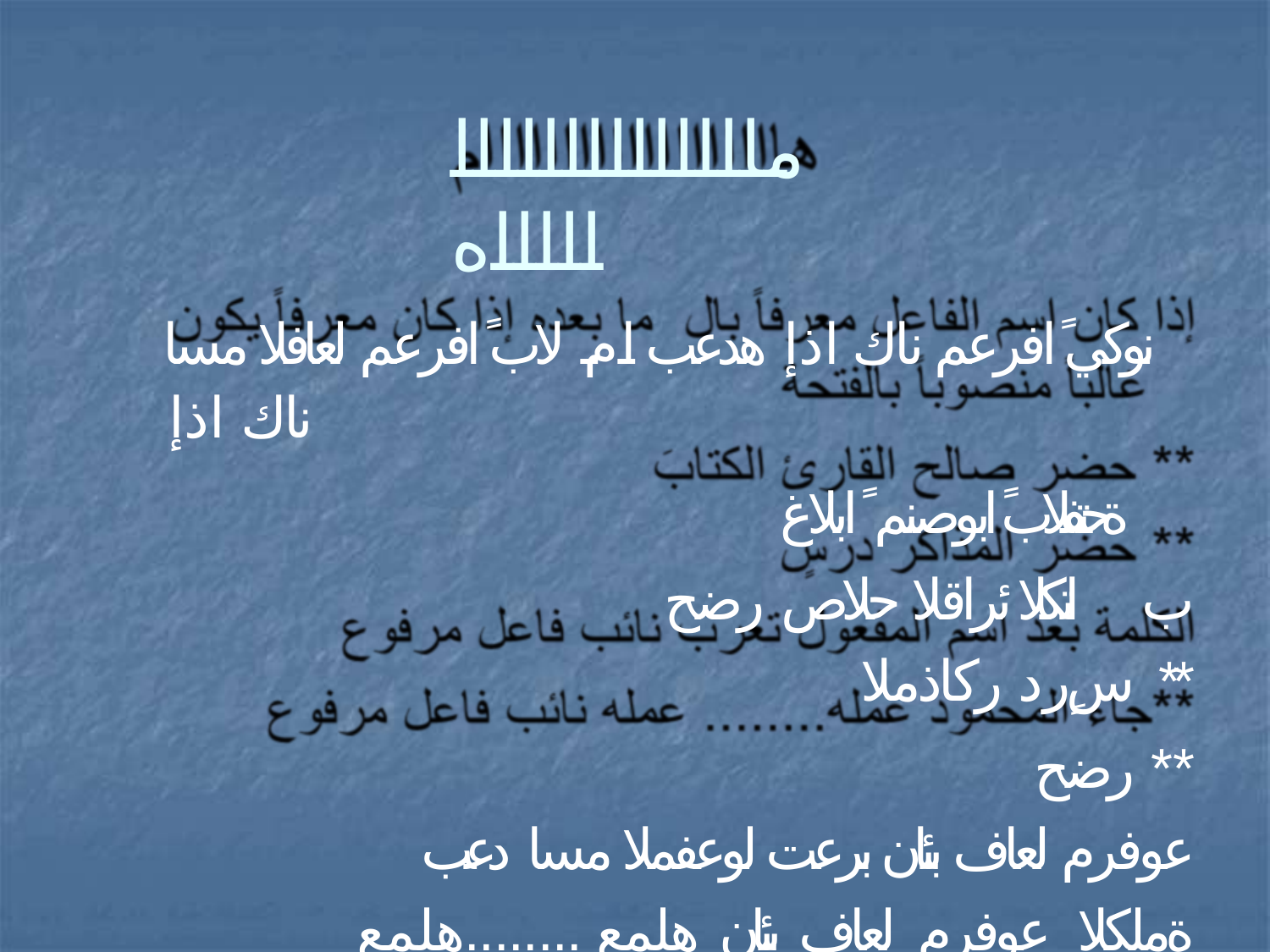

# ماااااااااااااااااااه

نوكي ًافرعم ناك اذإ هدعب ام لاب ًافرعم لعافلا مسا ناك اذإ
ةحتفلاب ًابوصنم ًابلاغ
ب اتكلا ئراقلا حلاص رضح **  سٍ رد ركاذملا رضح **
عوفرم لعاف بئان برعت لوعفملا مسا دعب ةملكلا  عوفرم  لعاف  بئان   هلمع ........هلمع دومحملا ءاج**